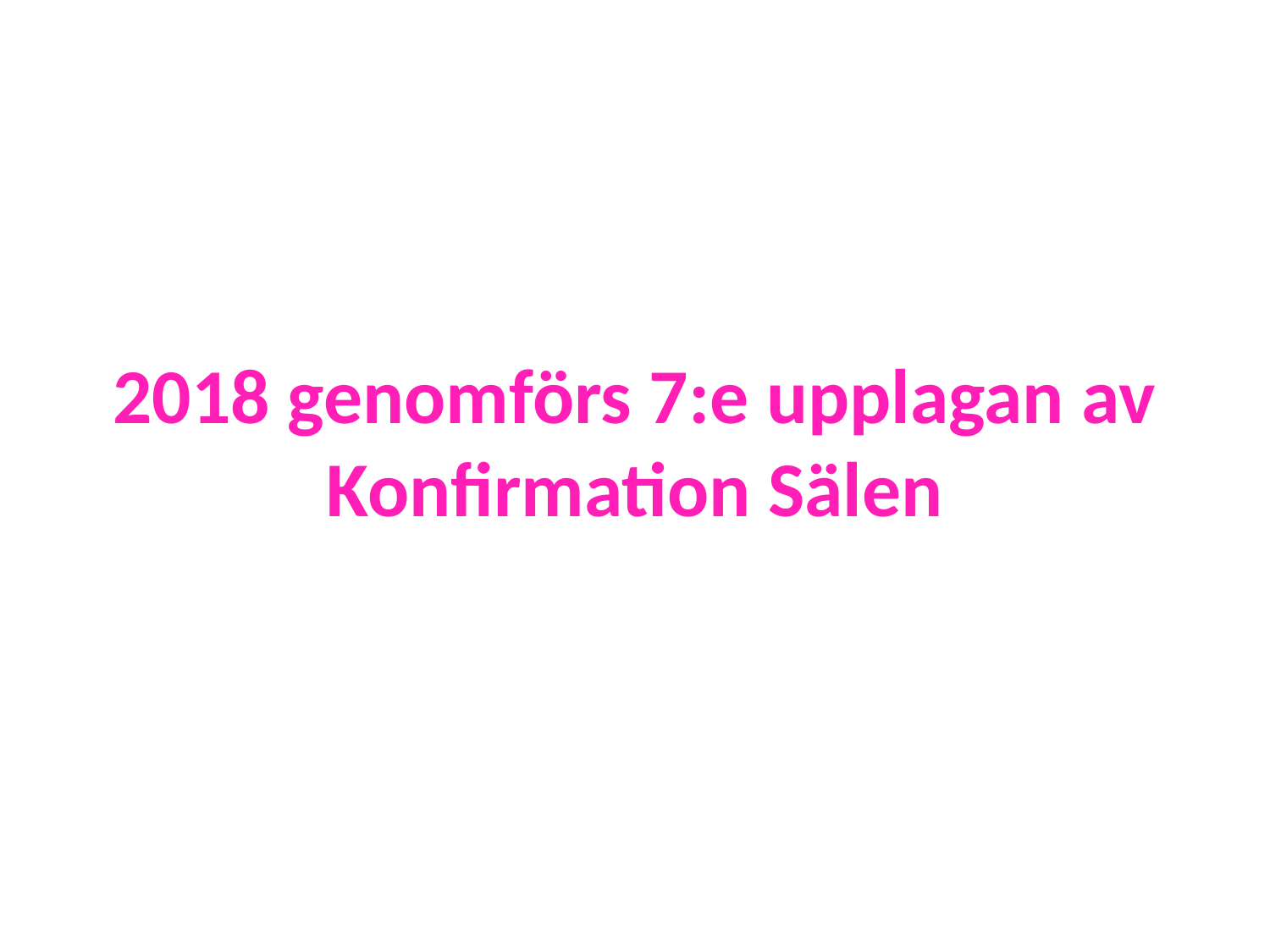

# 2018 genomförs 7:e upplagan av Konfirmation Sälen